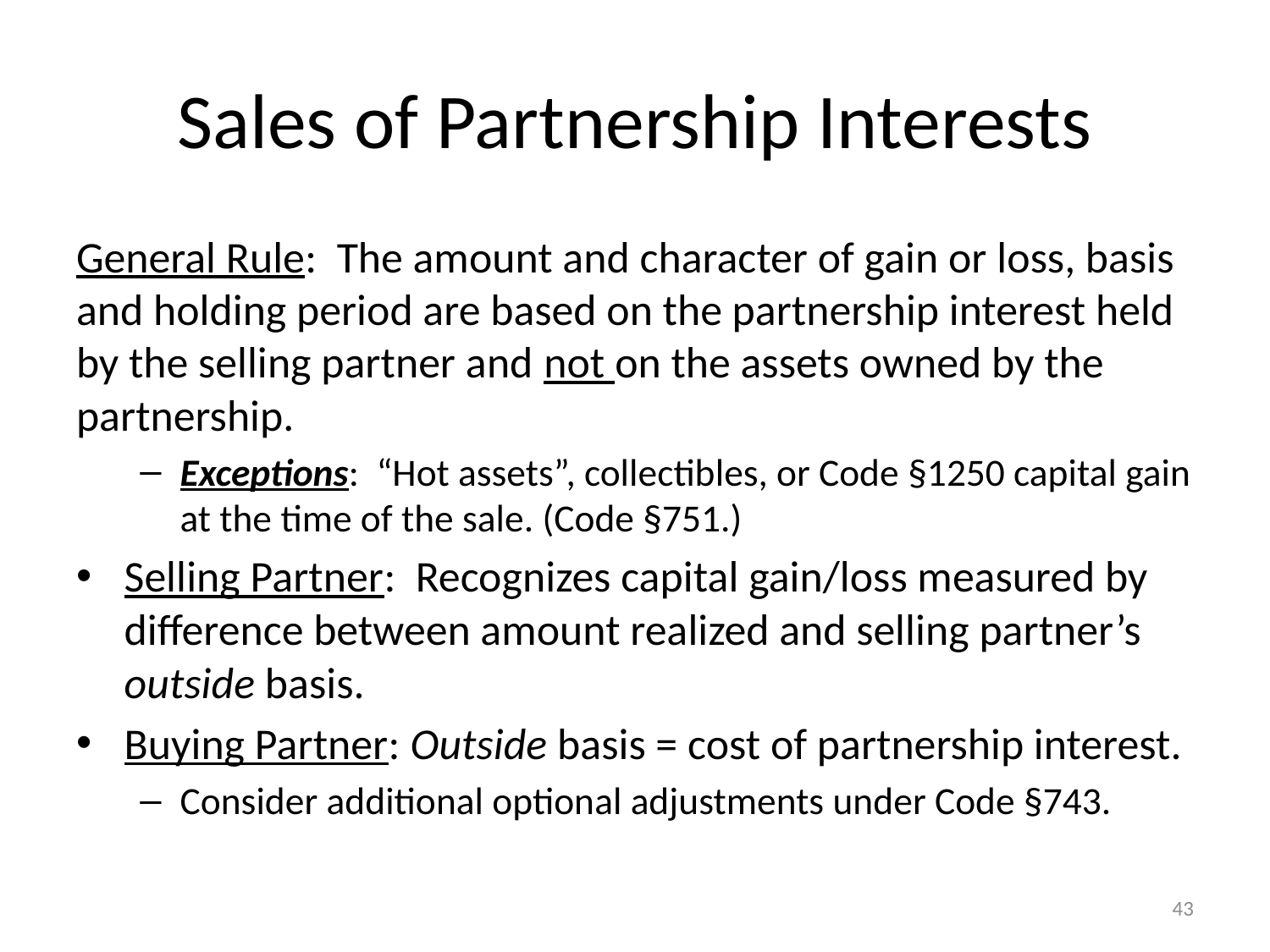

# Sales of Partnership Interests
General Rule:  The amount and character of gain or loss, basis and holding period are based on the partnership interest held by the selling partner and not on the assets owned by the partnership.
Exceptions:  “Hot assets”, collectibles, or Code §1250 capital gain at the time of the sale. (Code §751.)
Selling Partner:  Recognizes capital gain/loss measured by difference between amount realized and selling partner’s outside basis.
Buying Partner: Outside basis = cost of partnership interest.
Consider additional optional adjustments under Code §743.
43